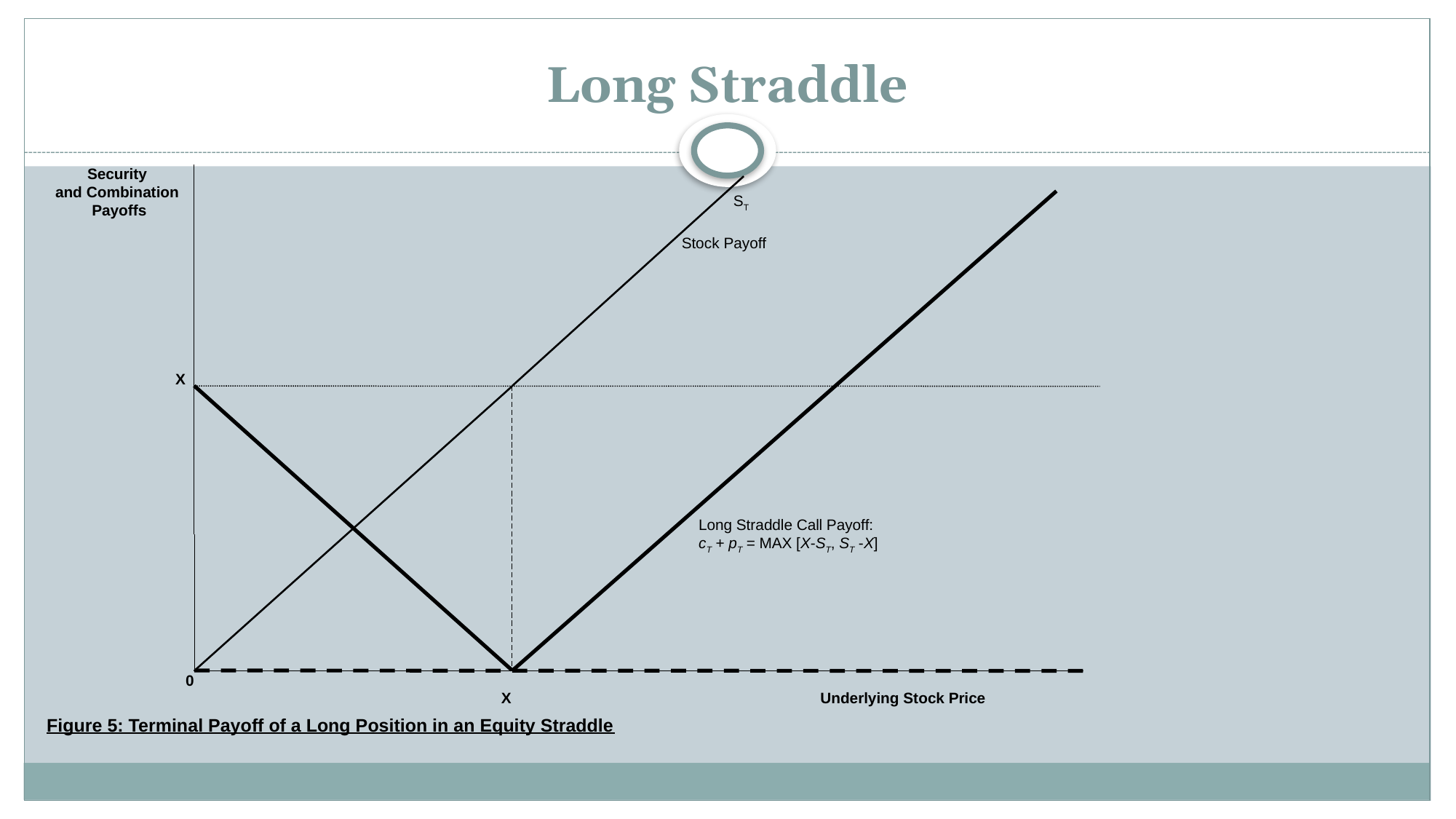

# Long Straddle

Security
and Combination
 Payoffs

ST

Stock Payoff
X

Long Straddle Call Payoff:
cT + pT = MAX [X-ST, ST -X]

0
X
Underlying Stock Price

Figure 5: Terminal Payoff of a Long Position in an Equity Straddle